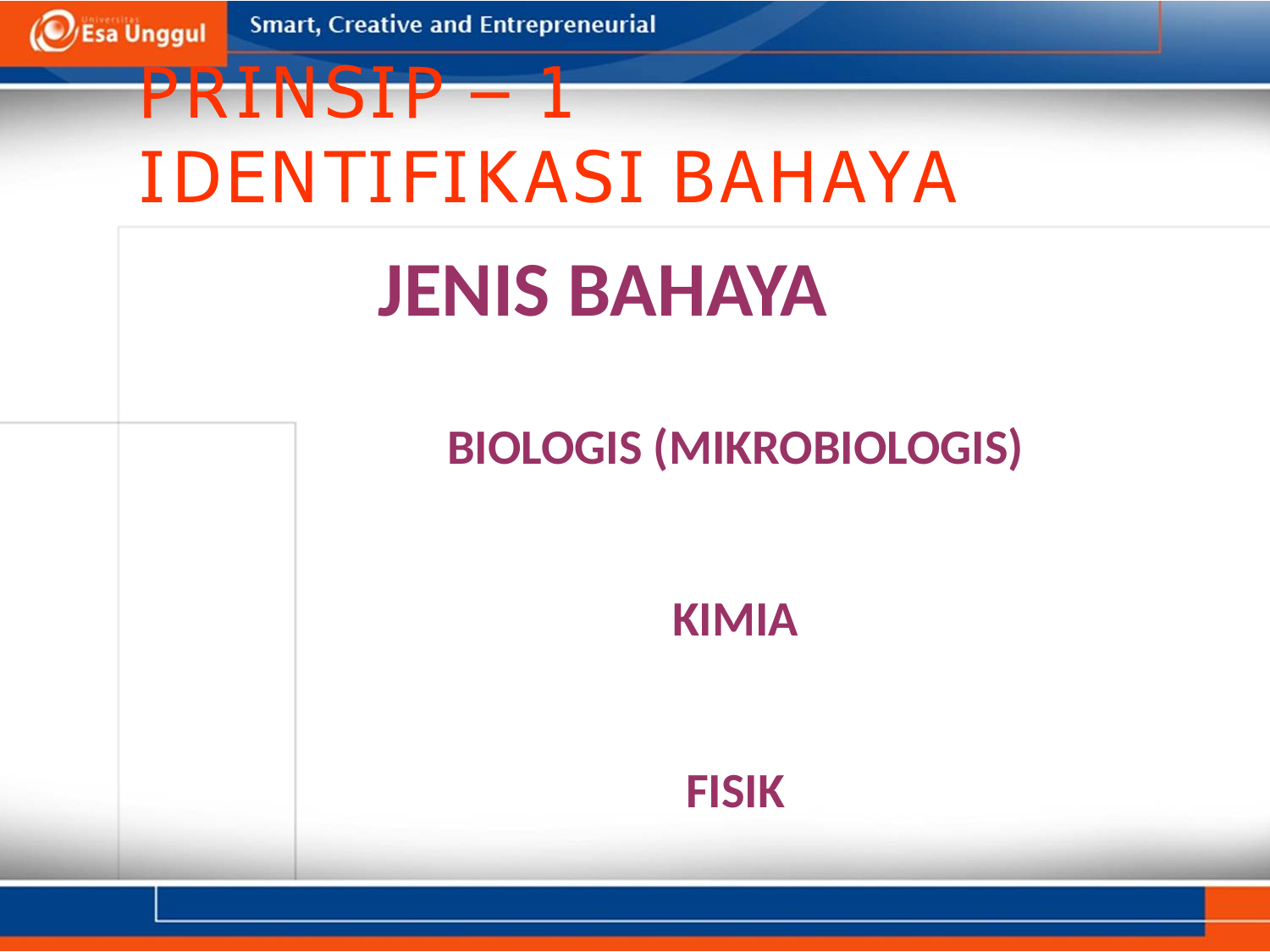

PRINSIP – 1
IDENTIFIKASI BAHAYA
# JENIS BAHAYA
BIOLOGIS (MIKROBIOLOGIS)

KIMIA

FISIK